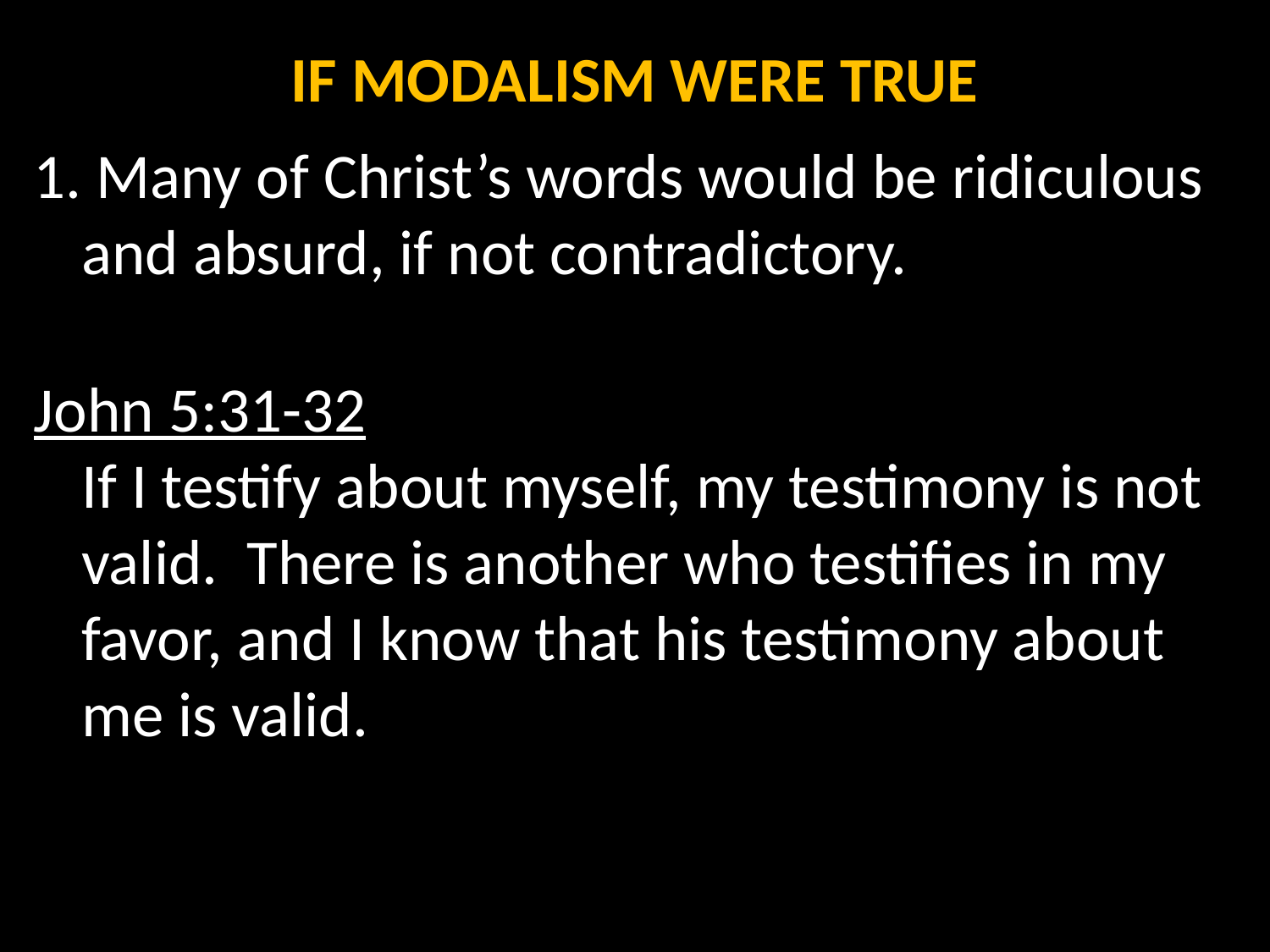

IF MODALISM WERE TRUE
1. Many of Christ’s words would be ridiculous and absurd, if not contradictory.

John 5:31-32
If I testify about myself, my testimony is not valid.  There is another who testifies in my favor, and I know that his testimony about me is valid.